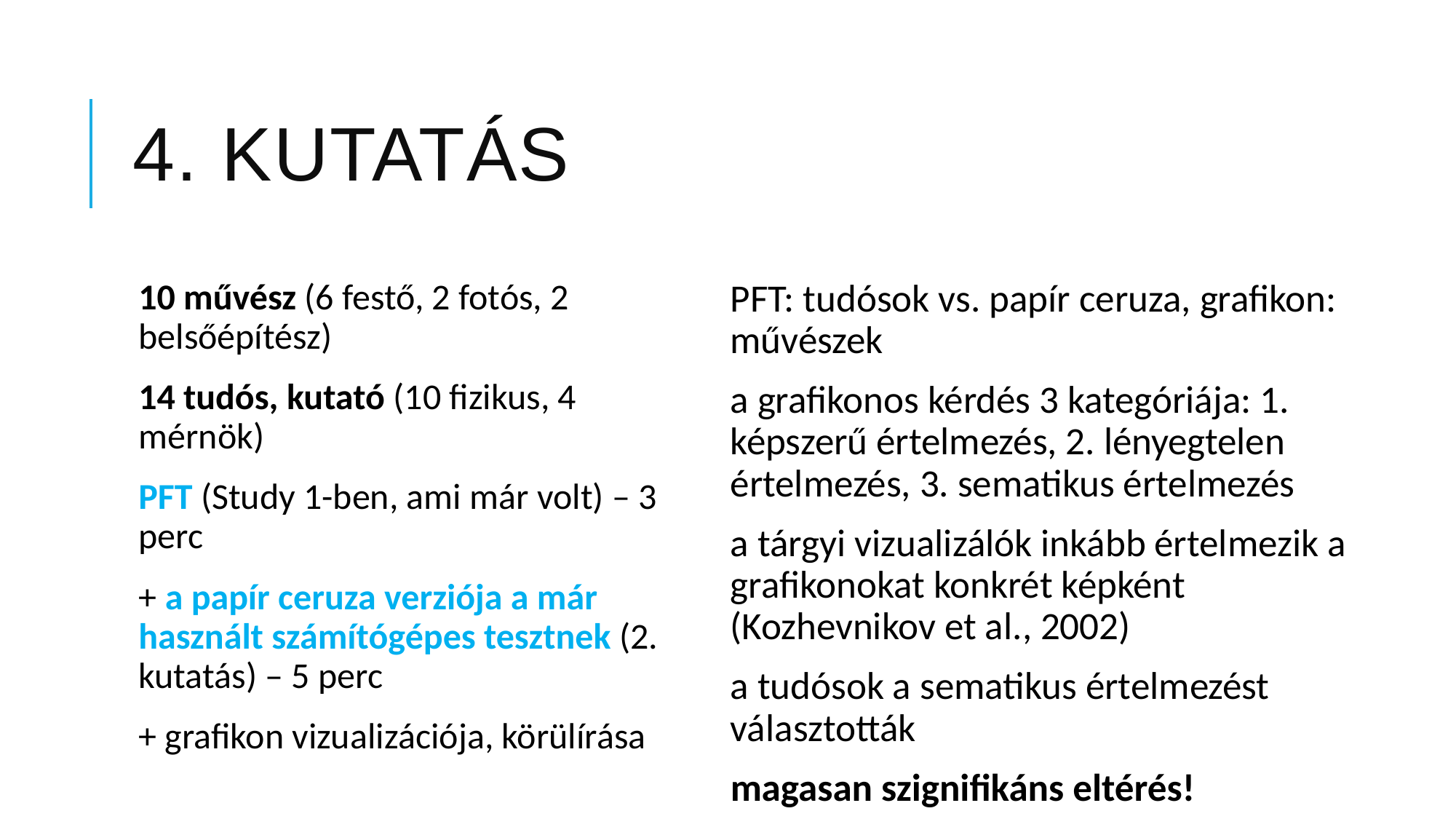

# 4. kutatás
10 művész (6 festő, 2 fotós, 2 belsőépítész)
14 tudós, kutató (10 fizikus, 4 mérnök)
PFT (Study 1-ben, ami már volt) – 3 perc
+ a papír ceruza verziója a már használt számítógépes tesztnek (2. kutatás) – 5 perc
+ grafikon vizualizációja, körülírása
PFT: tudósok vs. papír ceruza, grafikon: művészek
a grafikonos kérdés 3 kategóriája: 1. képszerű értelmezés, 2. lényegtelen értelmezés, 3. sematikus értelmezés
a tárgyi vizualizálók inkább értelmezik a grafikonokat konkrét képként (Kozhevnikov et al., 2002)
a tudósok a sematikus értelmezést választották
magasan szignifikáns eltérés!